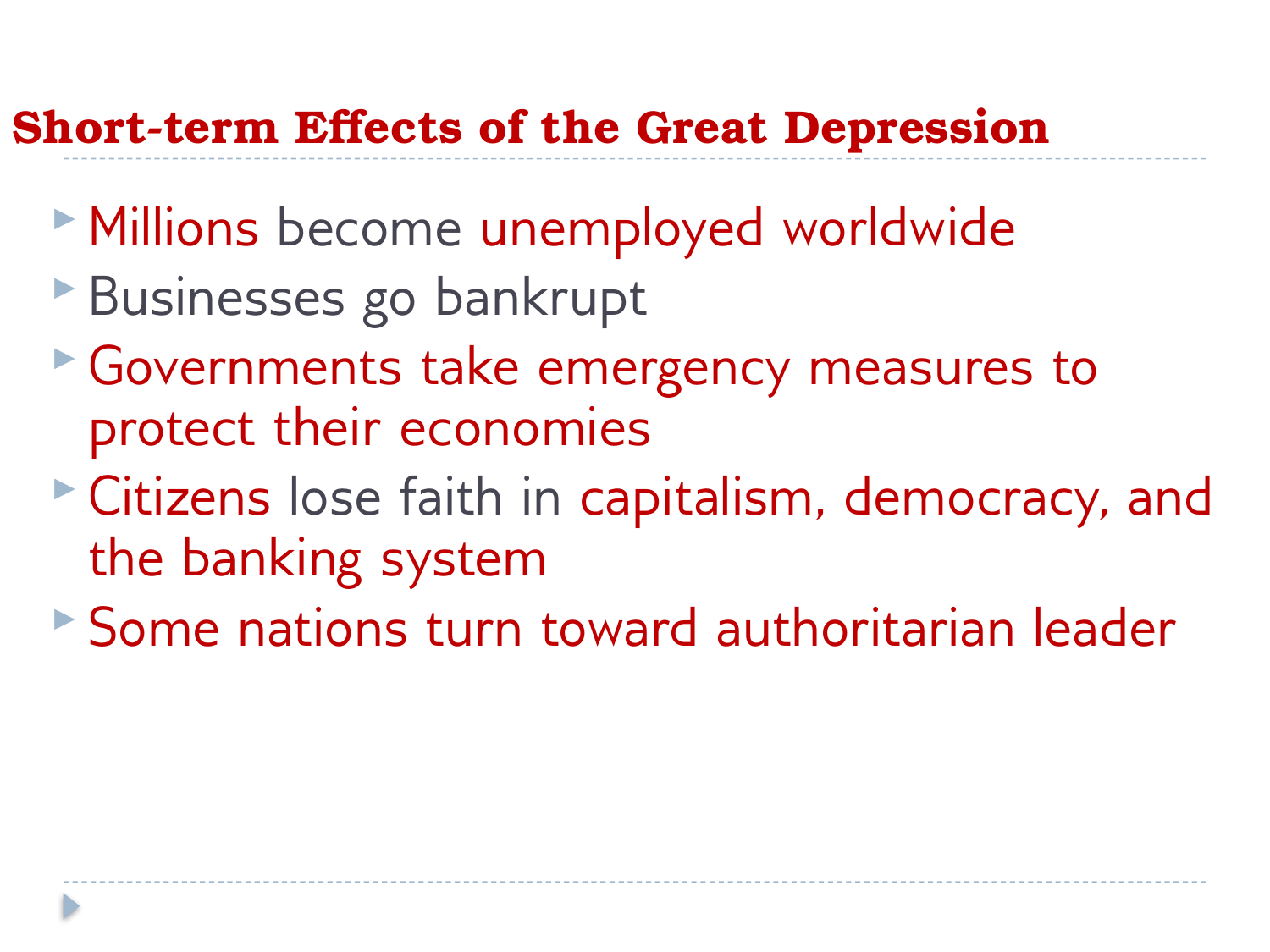

# Short-term Effects of the Great Depression
Millions become unemployed worldwide
Businesses go bankrupt
Governments take emergency measures to protect their economies
Citizens lose faith in capitalism, democracy, and the banking system
Some nations turn toward authoritarian leader